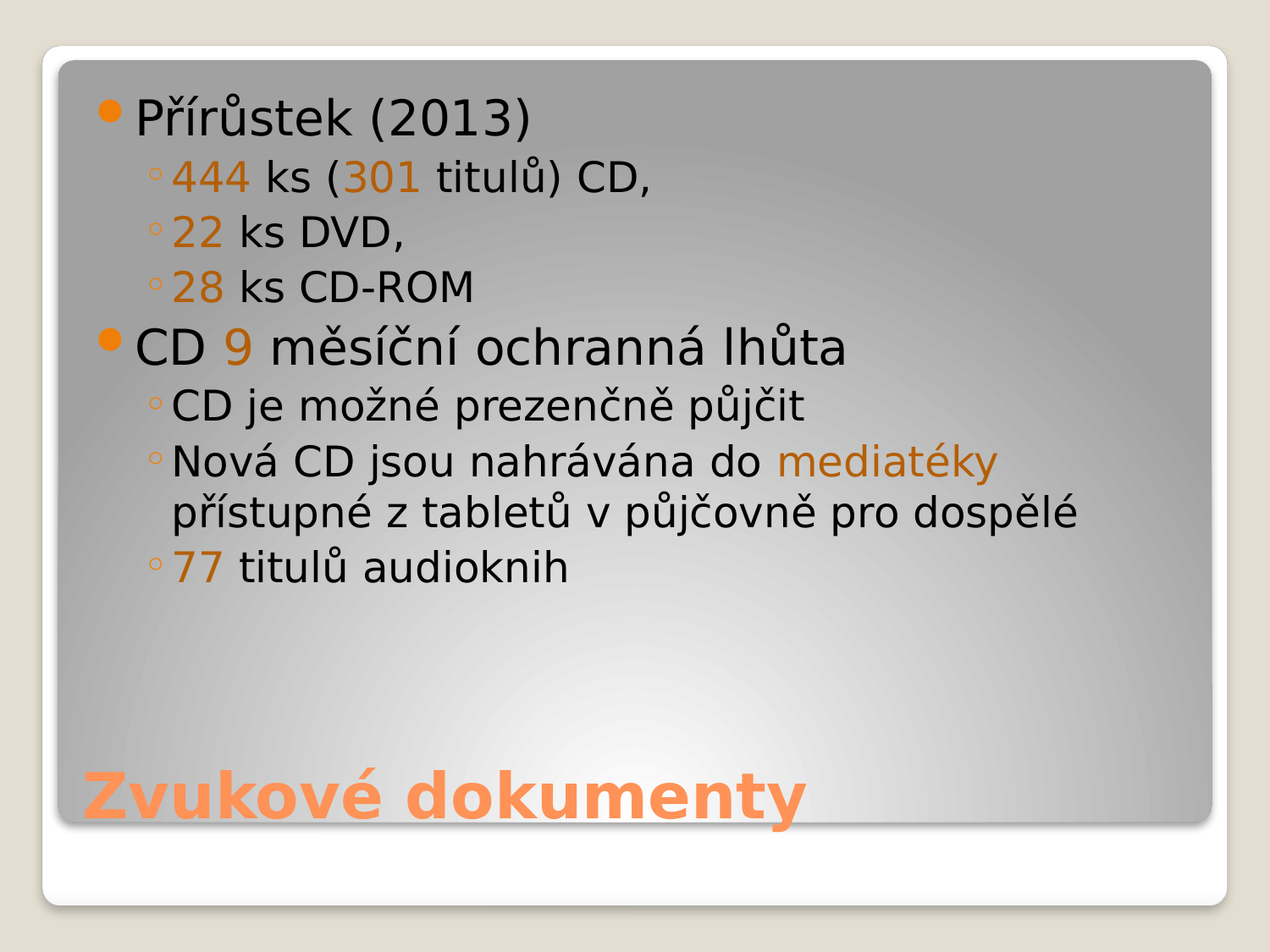

Přírůstek (2013)
444 ks (301 titulů) CD,
22 ks DVD,
28 ks CD-ROM
CD 9 měsíční ochranná lhůta
CD je možné prezenčně půjčit
Nová CD jsou nahrávána do mediatéky přístupné z tabletů v půjčovně pro dospělé
77 titulů audioknih
# Zvukové dokumenty